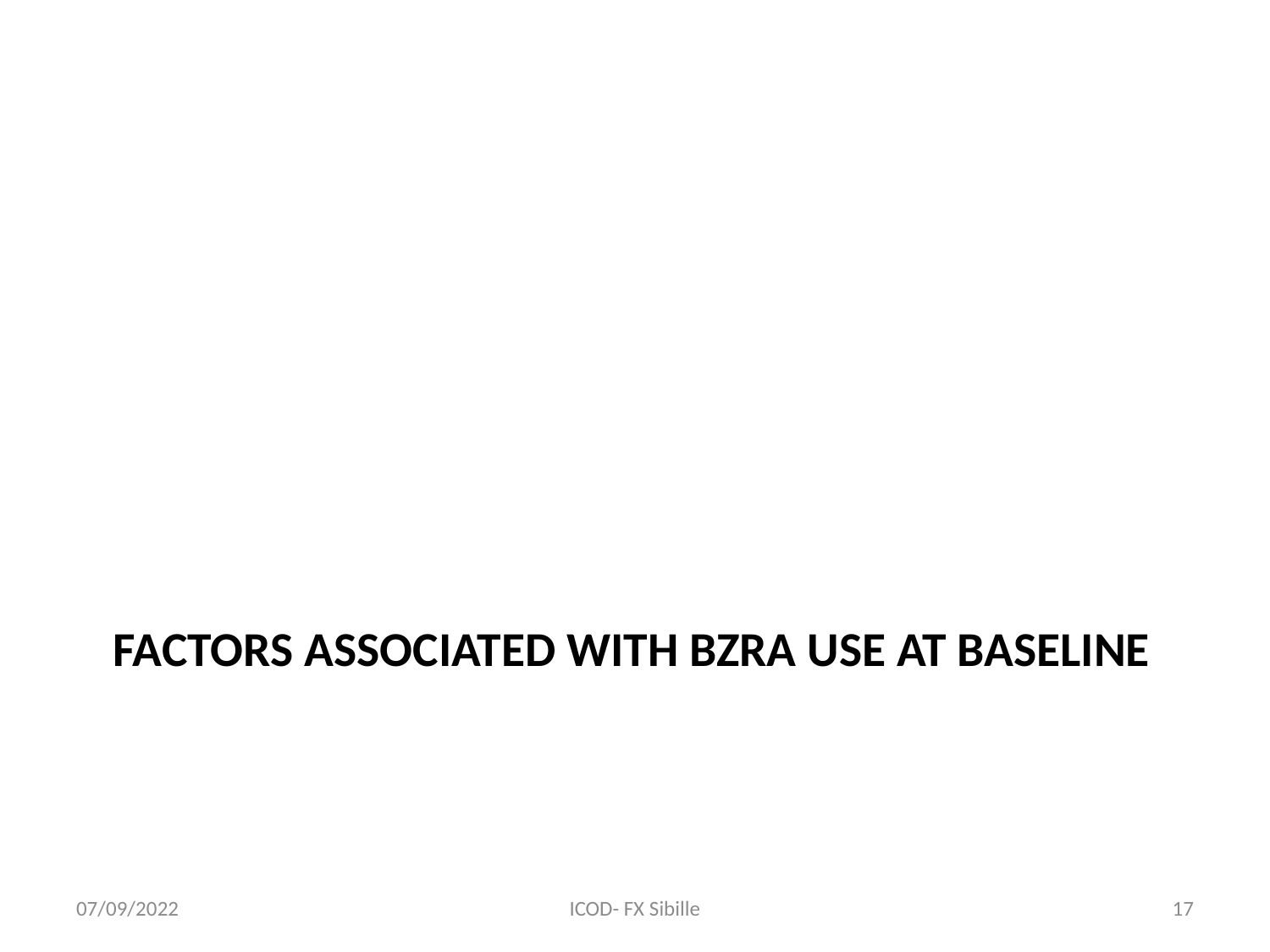

# Factors associated with BZRA use at baseline
07/09/2022
ICOD- FX Sibille
17